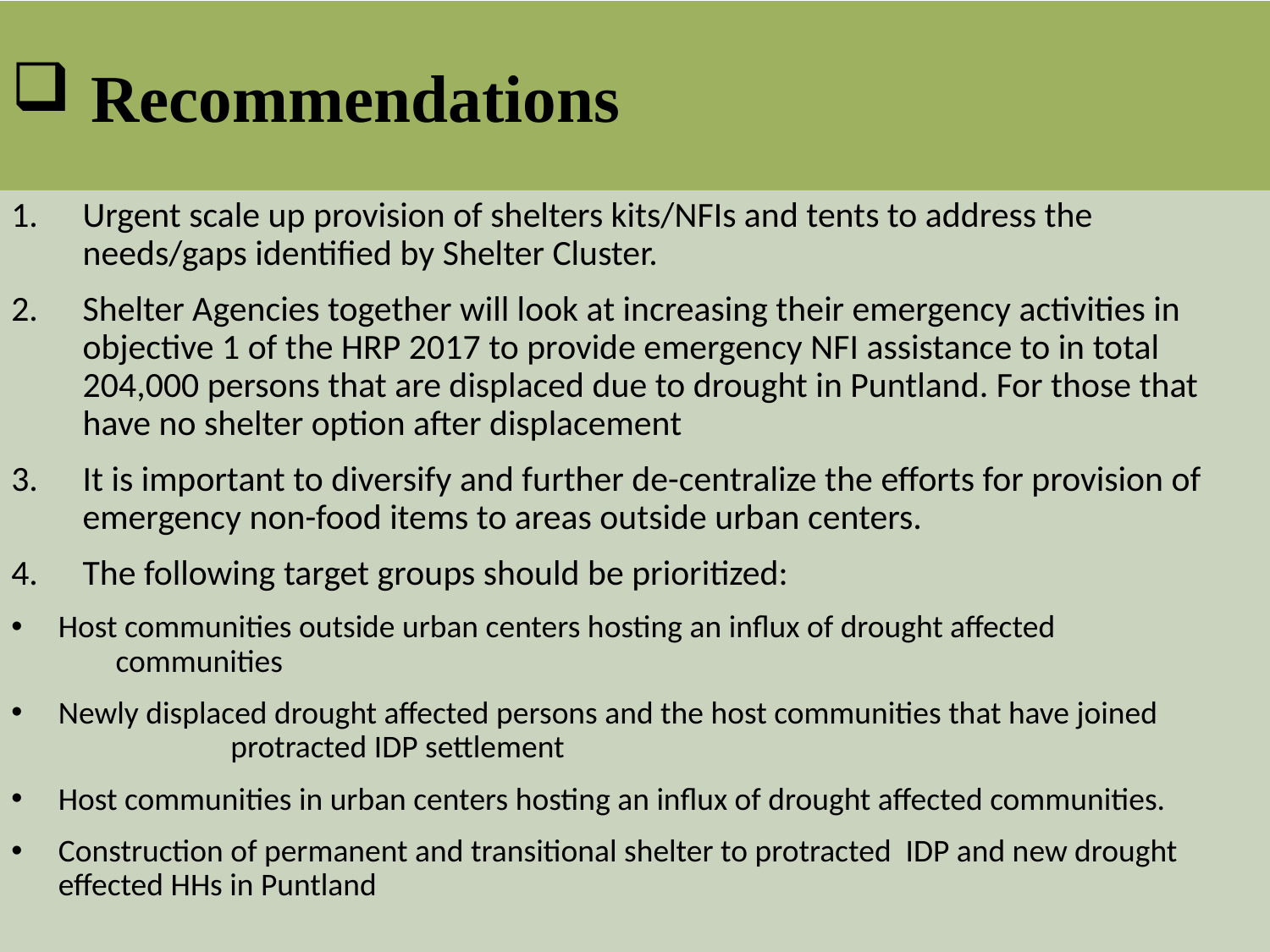

Recommendations
Urgent scale up provision of shelters kits/NFIs and tents to address the needs/gaps identified by Shelter Cluster.
Shelter Agencies together will look at increasing their emergency activities in objective 1 of the HRP 2017 to provide emergency NFI assistance to in total 204,000 persons that are displaced due to drought in Puntland. For those that have no shelter option after displacement
It is important to diversify and further de-centralize the efforts for provision of emergency non-food items to areas outside urban centers.
The following target groups should be prioritized:
Host communities outside urban centers hosting an influx of drought affected                                    communities
Newly displaced drought affected persons and the host communities that have joined                                      protracted IDP settlement
Host communities in urban centers hosting an influx of drought affected communities.
Construction of permanent and transitional shelter to protracted  IDP and new drought effected HHs in Puntland